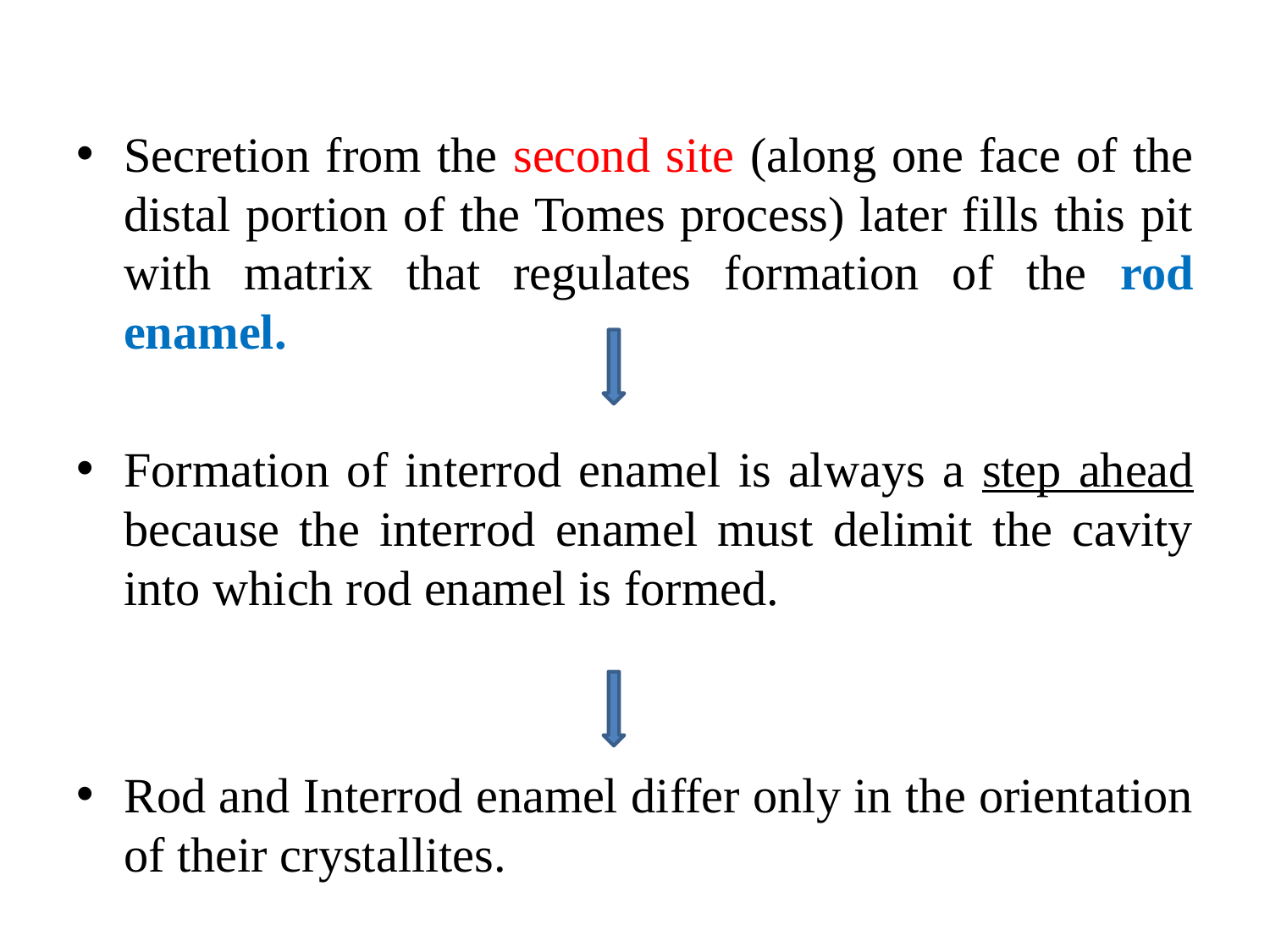

Secretion from the second site (along one face of the distal portion of the Tomes process) later fills this pit with matrix that regulates formation of the rod enamel.

Formation of interrod enamel is always a step ahead because the interrod enamel must delimit the cavity into which rod enamel is formed.

Rod and Interrod enamel differ only in the orientation of their crystallites.